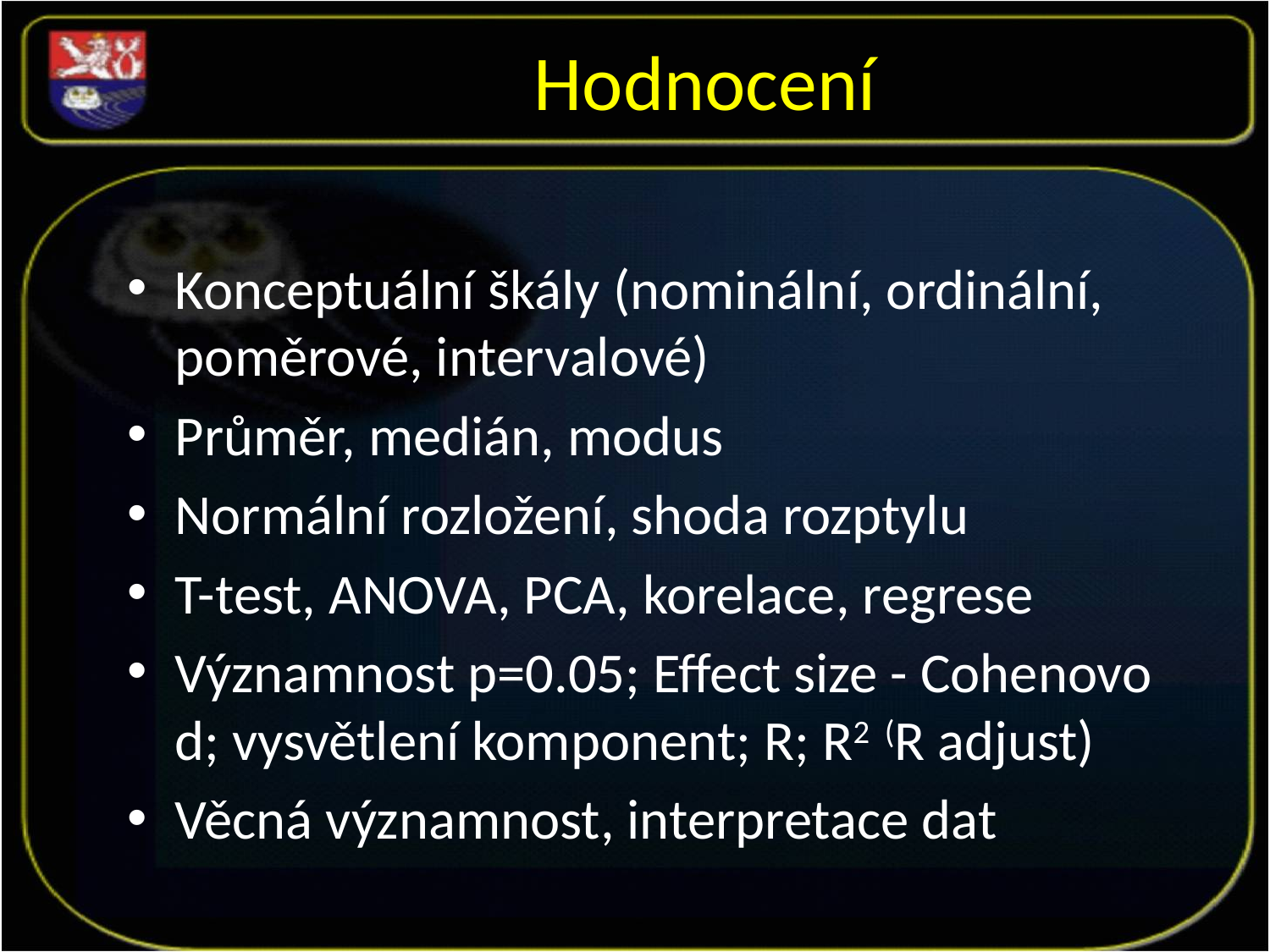

# Hodnocení
Konceptuální škály (nominální, ordinální, poměrové, intervalové)
Průměr, medián, modus
Normální rozložení, shoda rozptylu
T-test, ANOVA, PCA, korelace, regrese
Významnost p=0.05; Effect size - Cohenovo d; vysvětlení komponent; R; R2  (R adjust)
Věcná významnost, interpretace dat